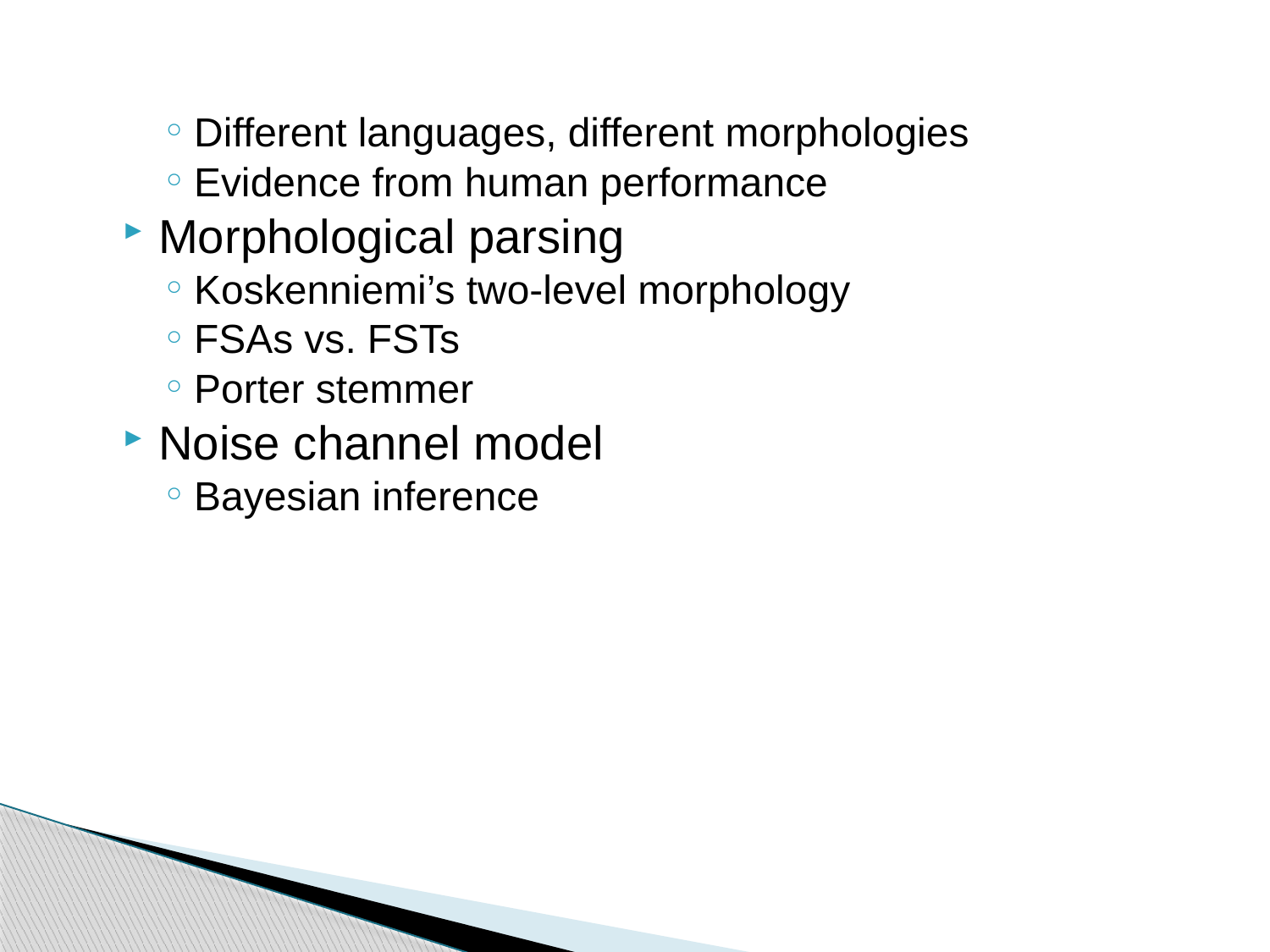

Different languages, different morphologies
Evidence from human performance
Morphological parsing
Koskenniemi’s two-level morphology
FSAs vs. FSTs
Porter stemmer
Noise channel model
Bayesian inference